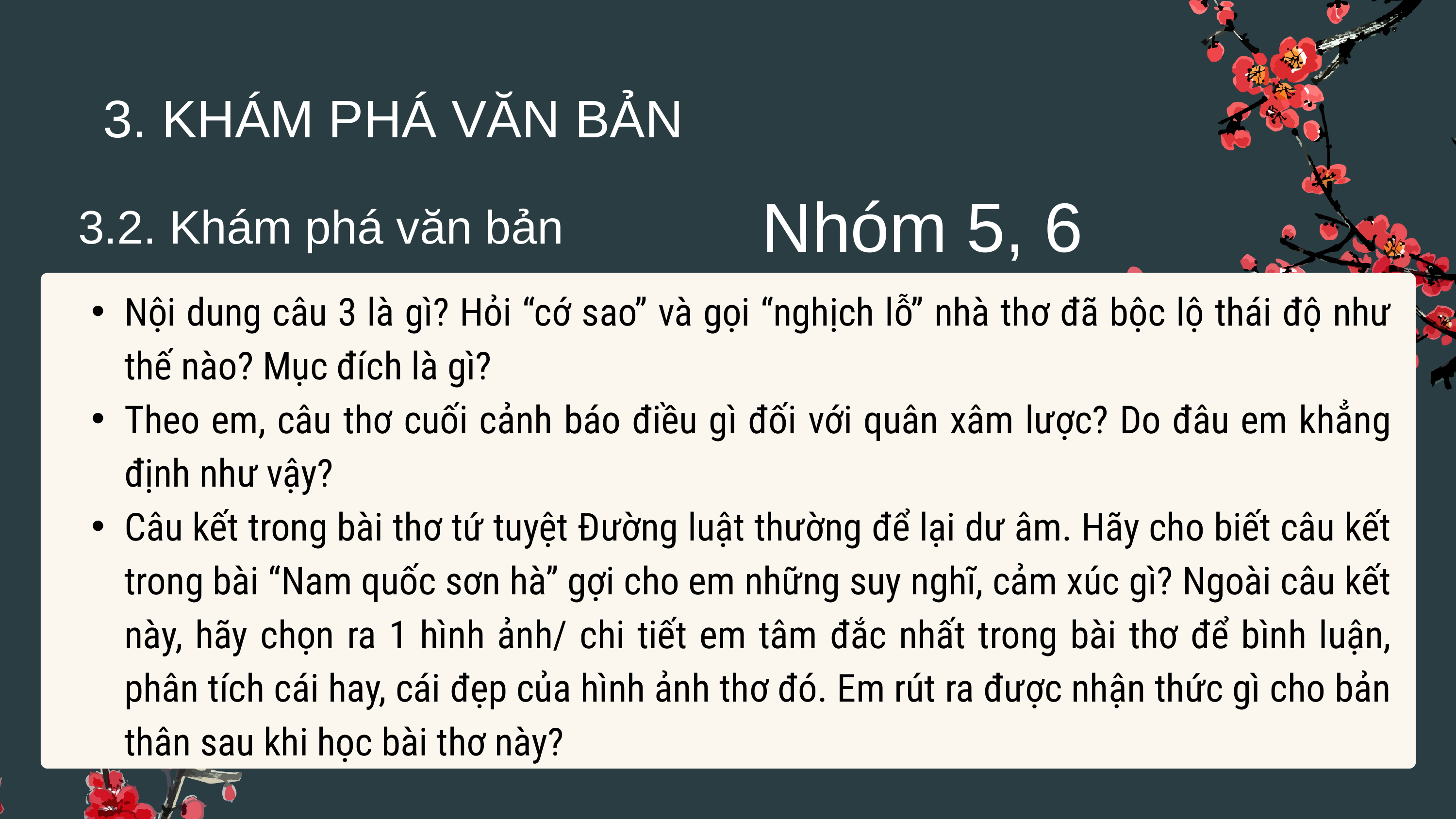

3. KHÁM PHÁ VĂN BẢN
Nhóm 5, 6
3.2. Khám phá văn bản

Nội dung câu 3 là gì? Hỏi “cớ sao” và gọi “nghịch lỗ” nhà thơ đã bộc lộ thái độ như thế nào? Mục đích là gì?
Theo em, câu thơ cuối cảnh báo điều gì đối với quân xâm lược? Do đâu em khẳng định như vậy?
Câu kết trong bài thơ tứ tuyệt Đường luật thường để lại dư âm. Hãy cho biết câu kết trong bài “Nam quốc sơn hà” gợi cho em những suy nghĩ, cảm xúc gì? Ngoài câu kết này, hãy chọn ra 1 hình ảnh/ chi tiết em tâm đắc nhất trong bài thơ để bình luận, phân tích cái hay, cái đẹp của hình ảnh thơ đó. Em rút ra được nhận thức gì cho bản thân sau khi học bài thơ này?